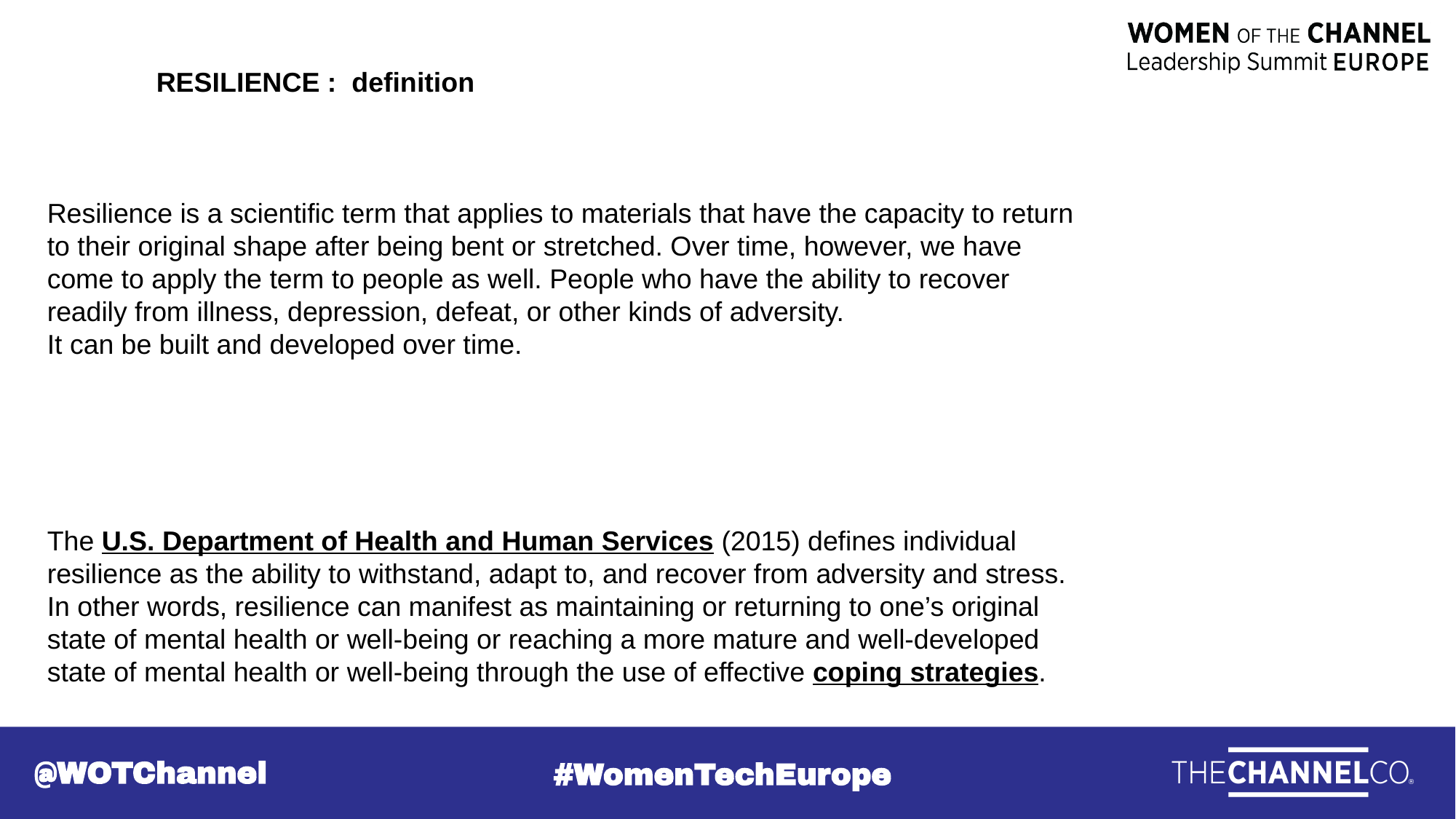

RESILIENCE :  definition

Resilience is a scientific term that applies to materials that have the capacity to return to their original shape after being bent or stretched. Over time, however, we have come to apply the term to people as well. People who have the ability to recover readily from illness, depression, defeat, or other kinds of adversity.
It can be built and developed over time.

The U.S. Department of Health and Human Services (2015) defines individual resilience as the ability to withstand, adapt to, and recover from adversity and stress. In other words, resilience can manifest as maintaining or returning to one’s original state of mental health or well-being or reaching a more mature and well-developed state of mental health or well-being through the use of effective coping strategies.